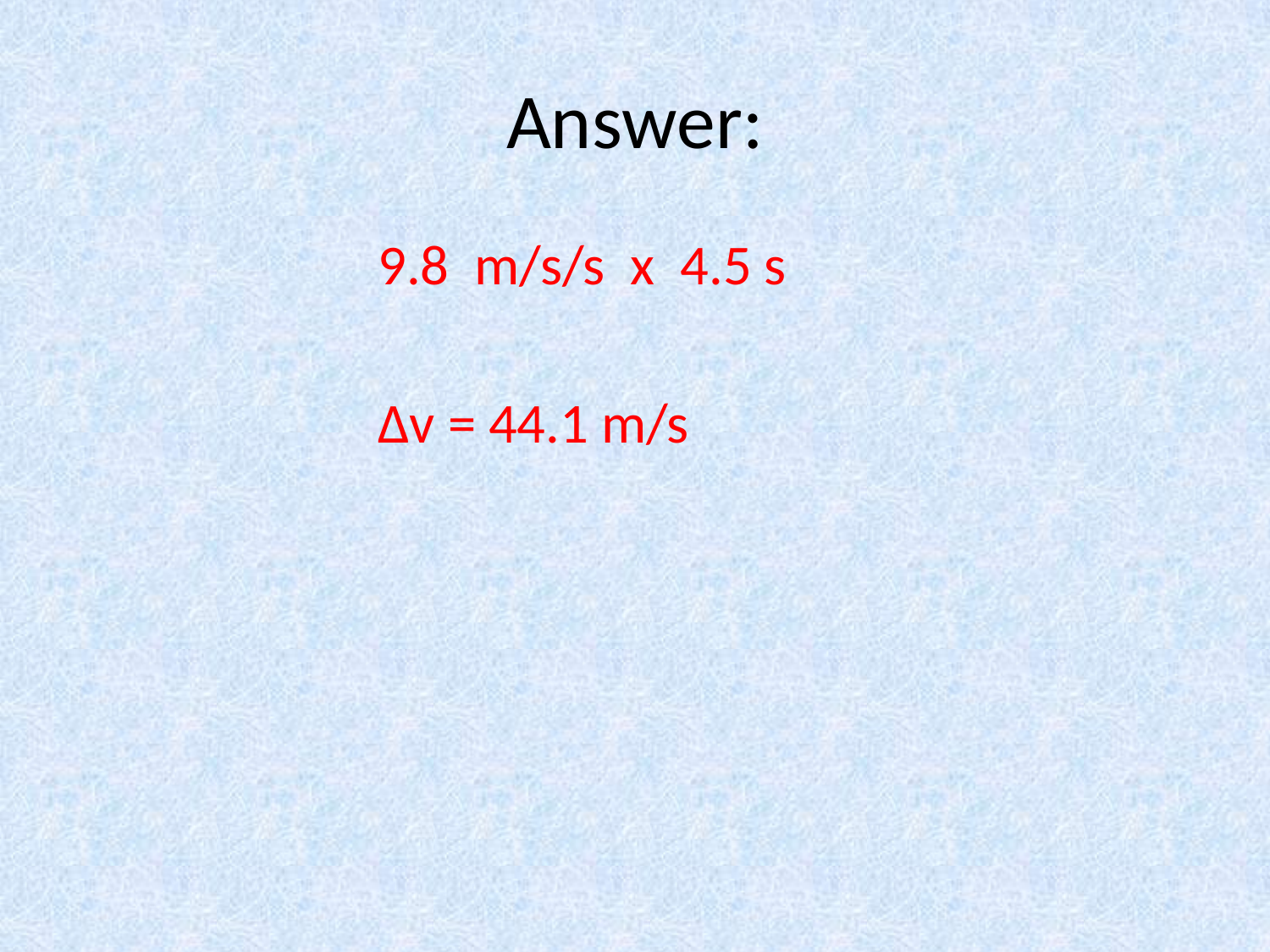

# Answer:
			9.8  m/s/s  x  4.5 s

			∆v = 44.1 m/s